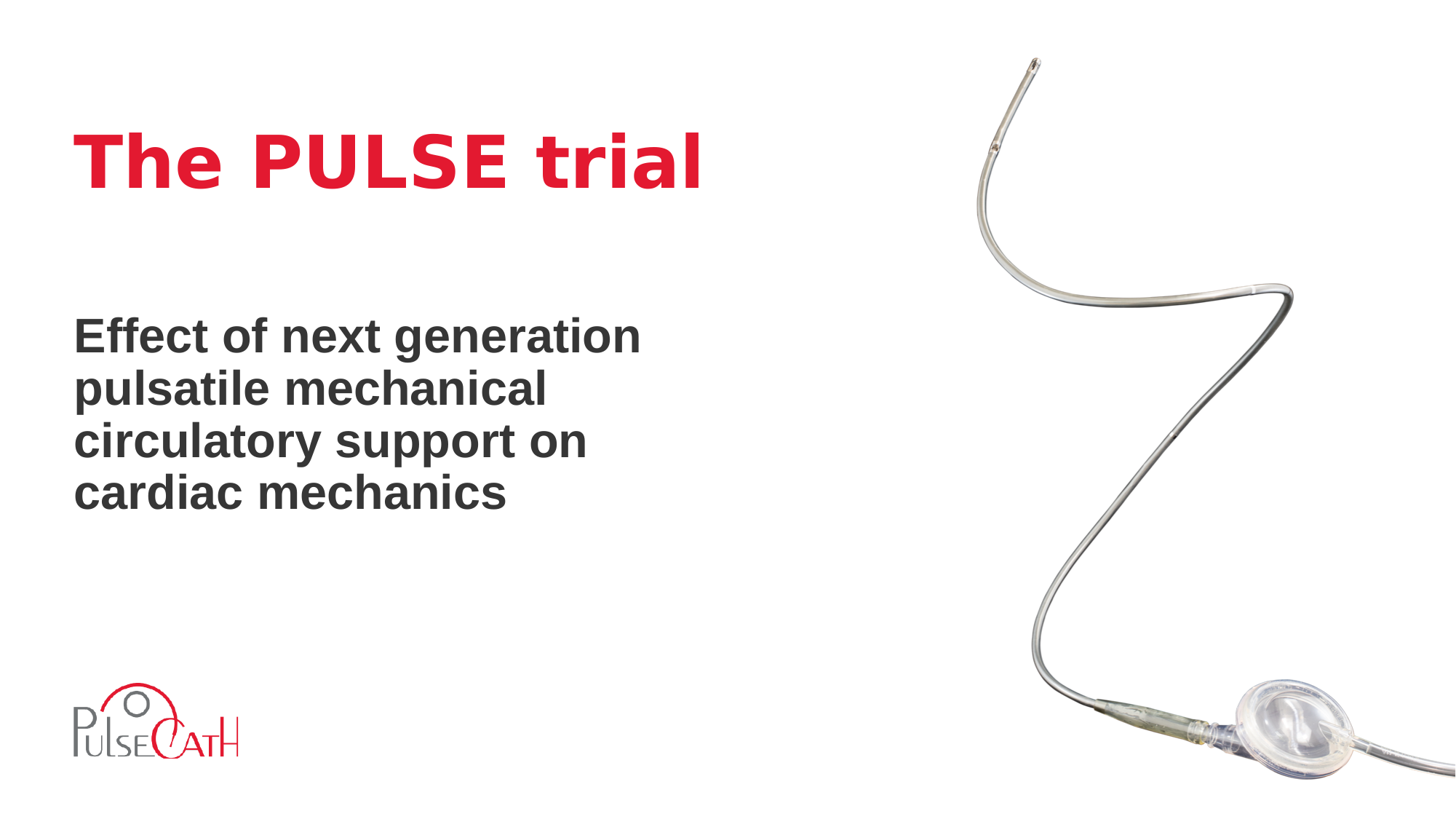

# The PULSE trial
Effect of next generation pulsatile mechanical circulatory support on
Effect of next generation pulsatile mechanical circulatory support on cardiac mechanics